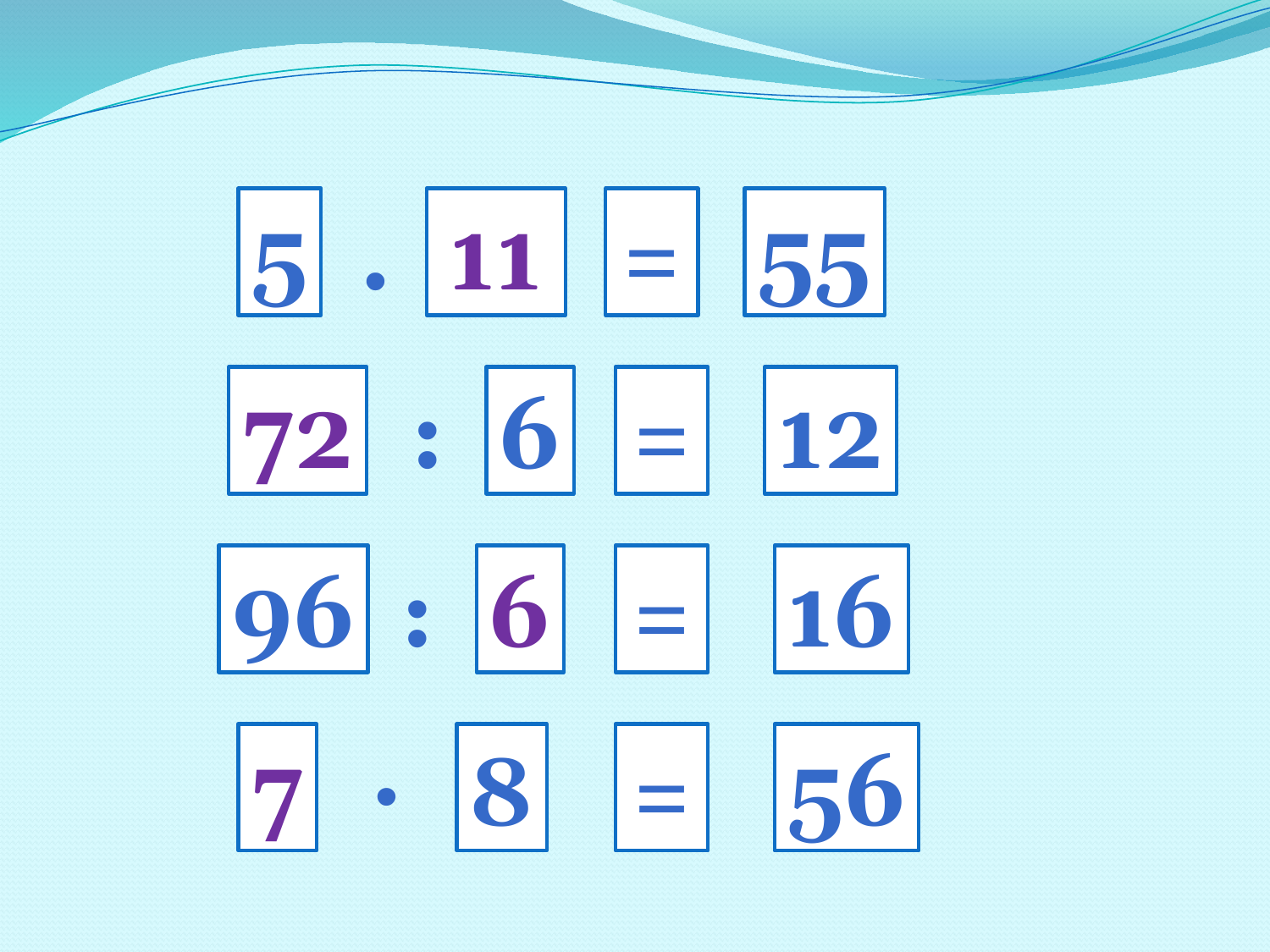

5
.
11
=
55
72
:
6
=
12
96
:
6
=
16
.
7
8
=
56